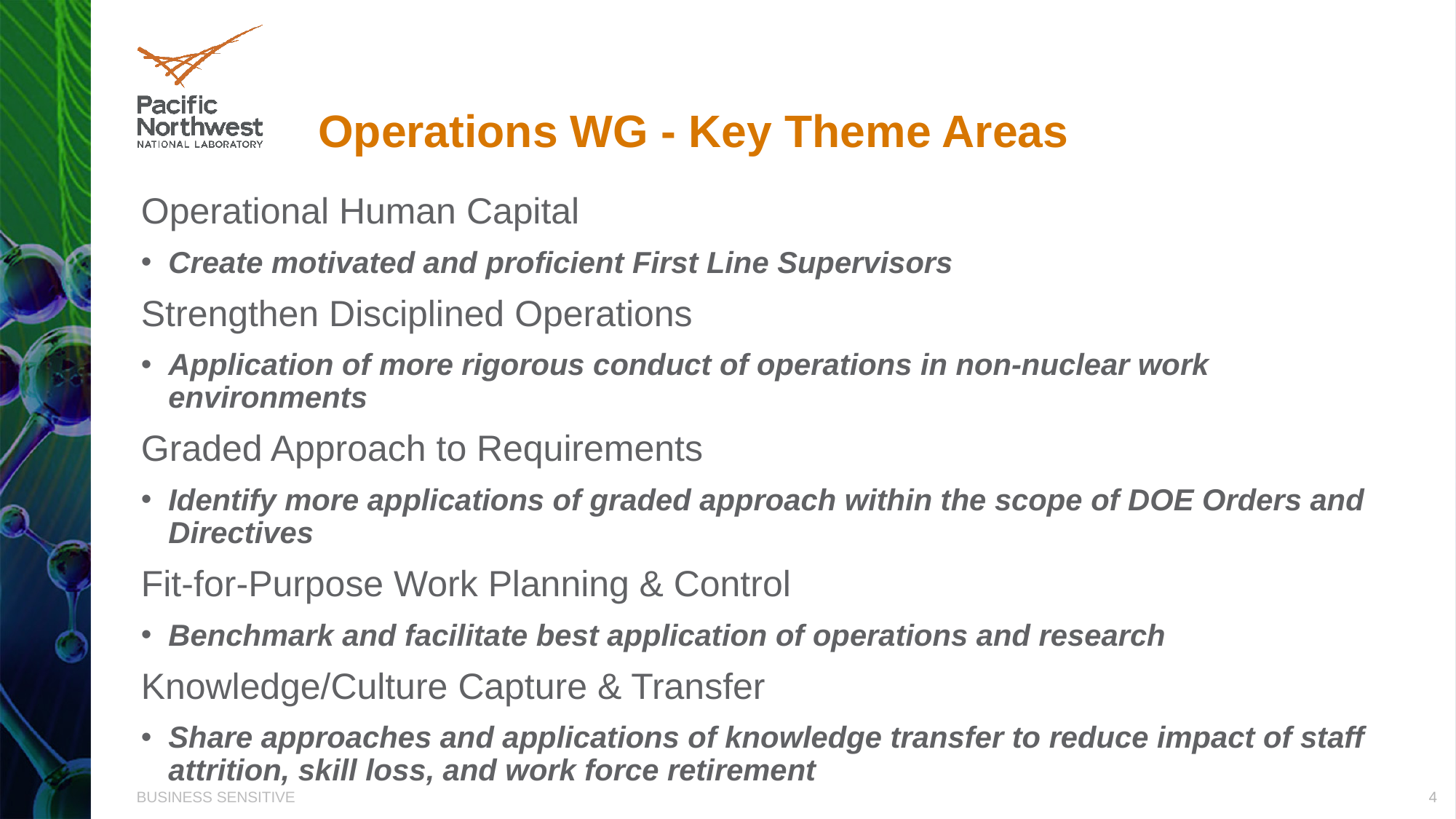

# Operations WG - Key Theme Areas
Operational Human Capital
Create motivated and proficient First Line Supervisors
Strengthen Disciplined Operations
Application of more rigorous conduct of operations in non-nuclear work environments
Graded Approach to Requirements
Identify more applications of graded approach within the scope of DOE Orders and Directives
Fit-for-Purpose Work Planning & Control
Benchmark and facilitate best application of operations and research
Knowledge/Culture Capture & Transfer
Share approaches and applications of knowledge transfer to reduce impact of staff attrition, skill loss, and work force retirement

BUSINESS SENSITIVE
4